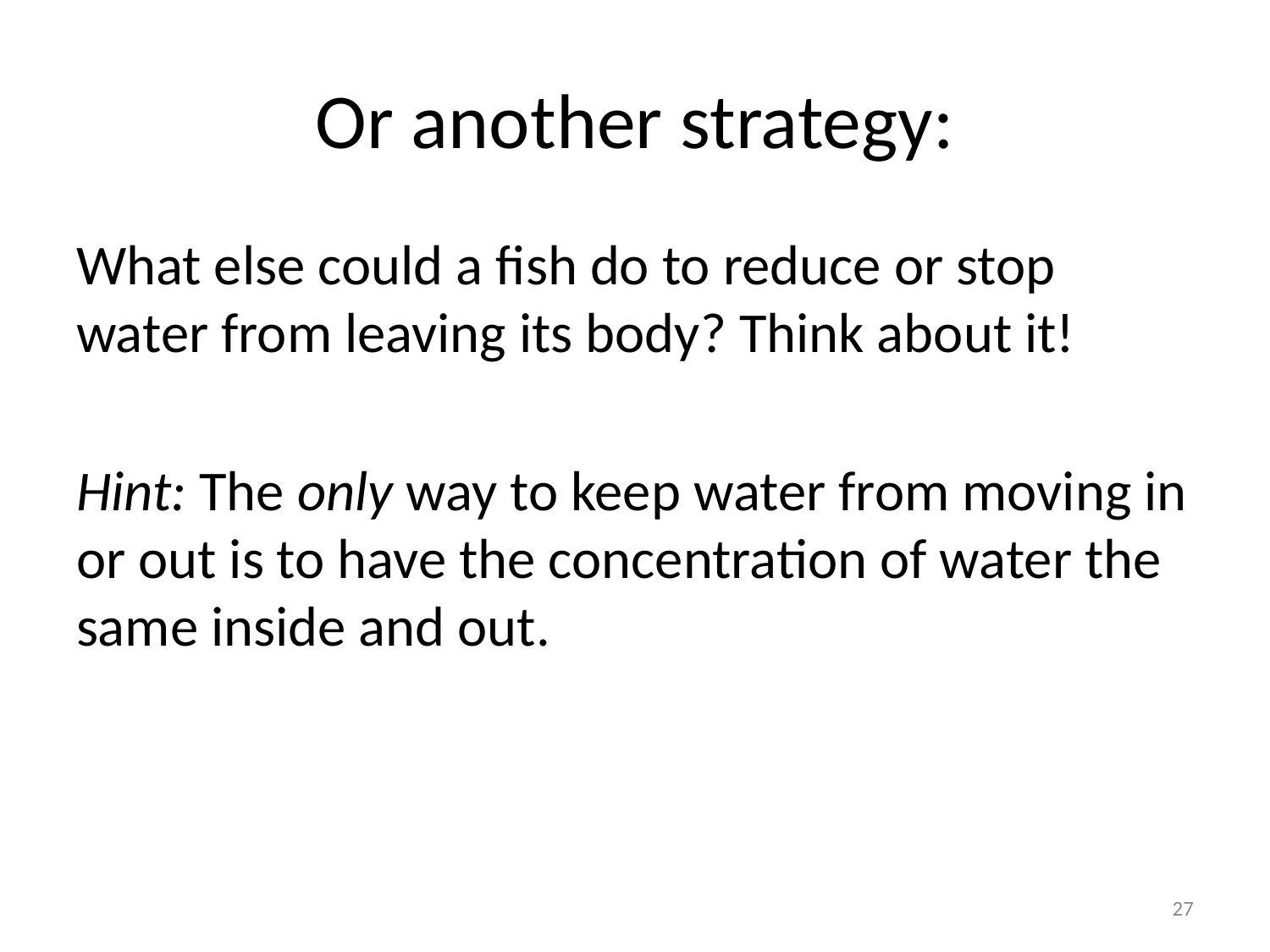

# Or another strategy:
What else could a fish do to reduce or stop water from leaving its body? Think about it!

Hint: The only way to keep water from moving in or out is to have the concentration of water the same inside and out.
27